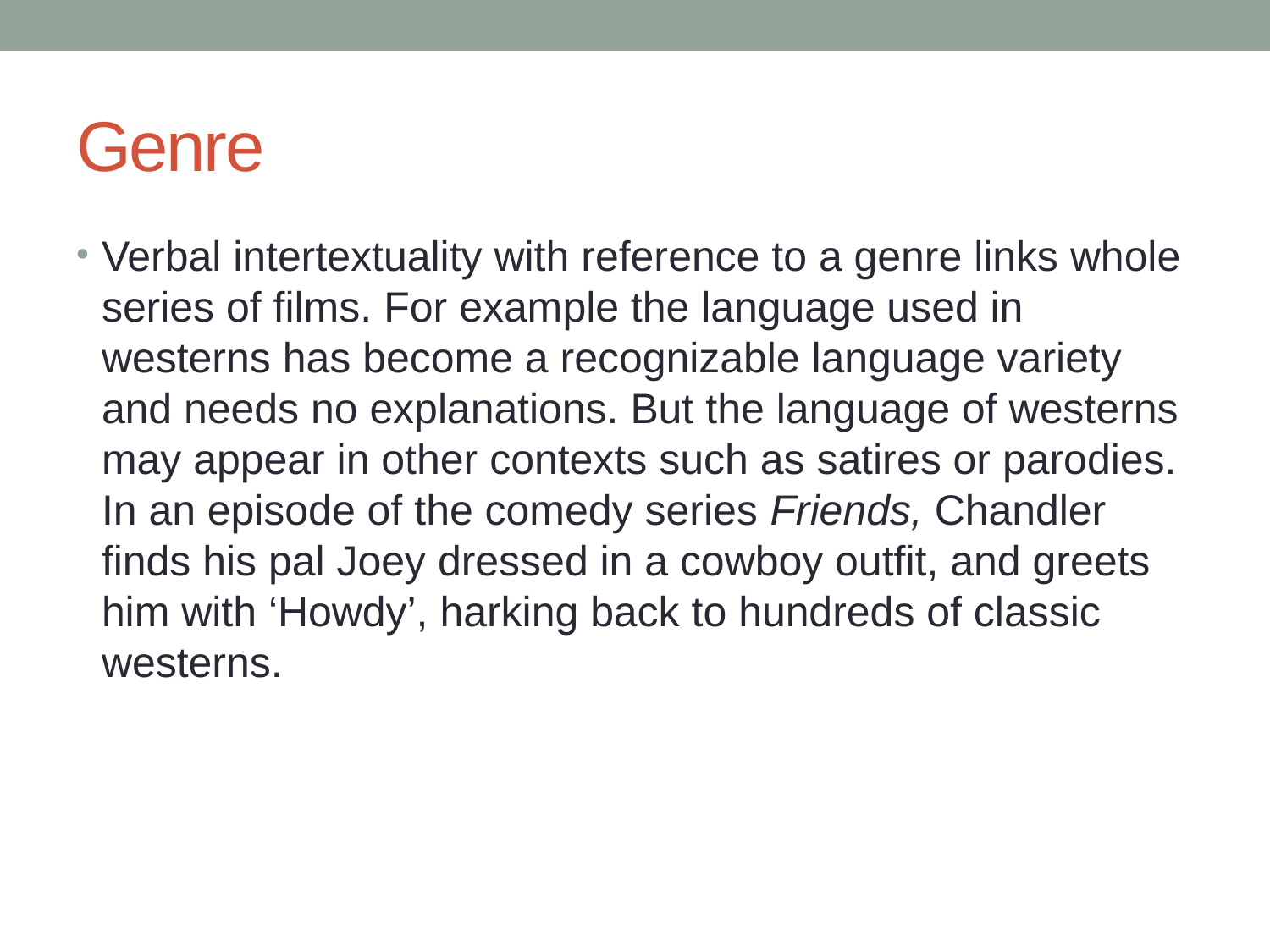

# Genre
Verbal intertextuality with reference to a genre links whole series of films. For example the language used in westerns has become a recognizable language variety and needs no explanations. But the language of westerns may appear in other contexts such as satires or parodies.  In an episode of the comedy series Friends, Chandler finds his pal Joey dressed in a cowboy outfit, and greets him with ‘Howdy’, harking back to hundreds of classic westerns.